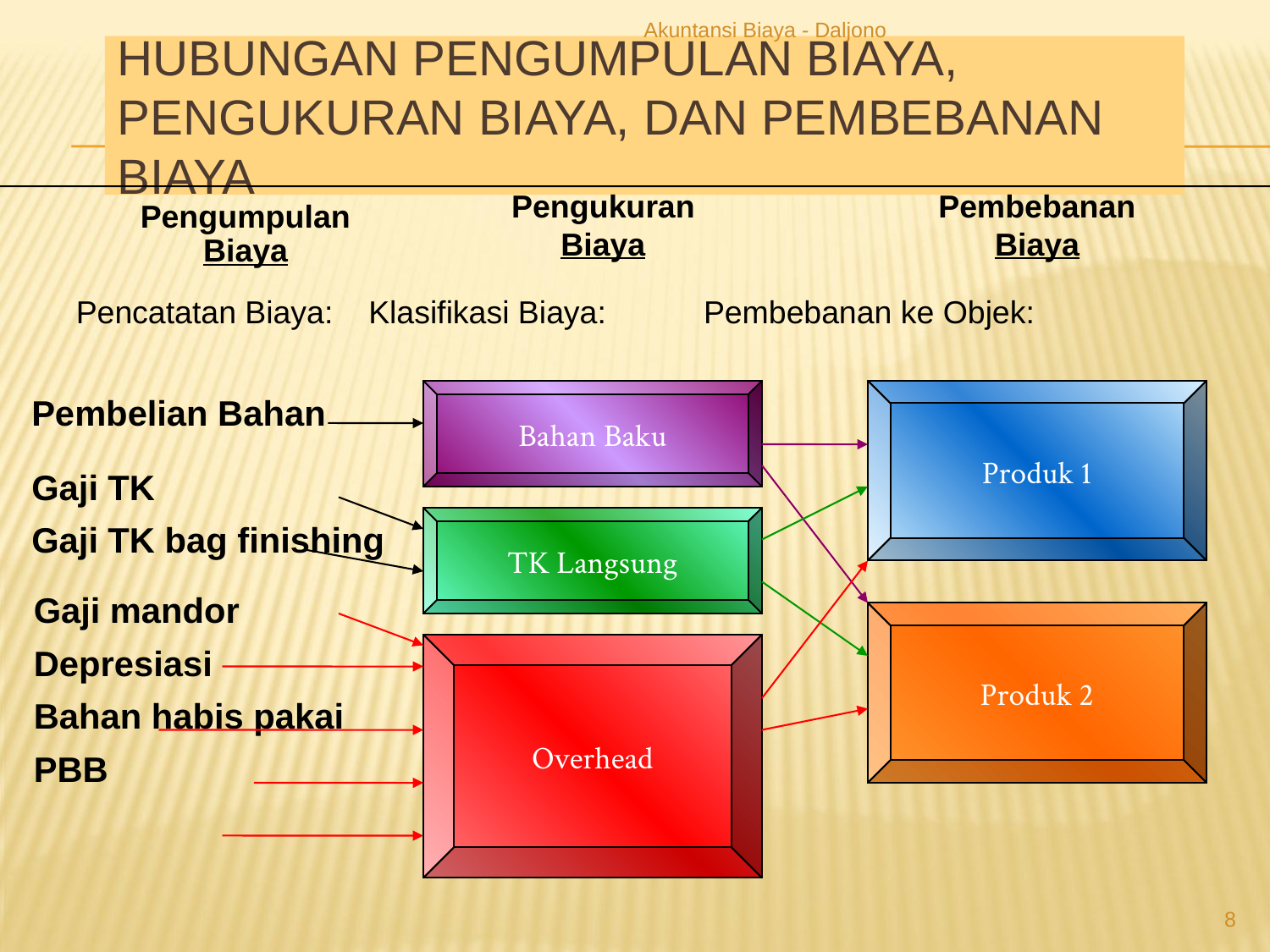

Akuntansi Biaya - Daljono
# Hubungan Pengumpulan biaya, Pengukuran biaya, dan Pembebanan Biaya
Pengukuran
Biaya

Pembebanan
Biaya

Pengumpulan
Biaya

Pencatatan Biaya:    Klasifikasi Biaya:           Pembebanan ke Objek:
Bahan Baku
Pembelian Bahan

Produk 1
Produk 2

Gaji TK
Gaji TK bag finishing

TK Langsung

Gaji mandor
Depresiasi
Bahan habis pakai
PBB

Overhead

8